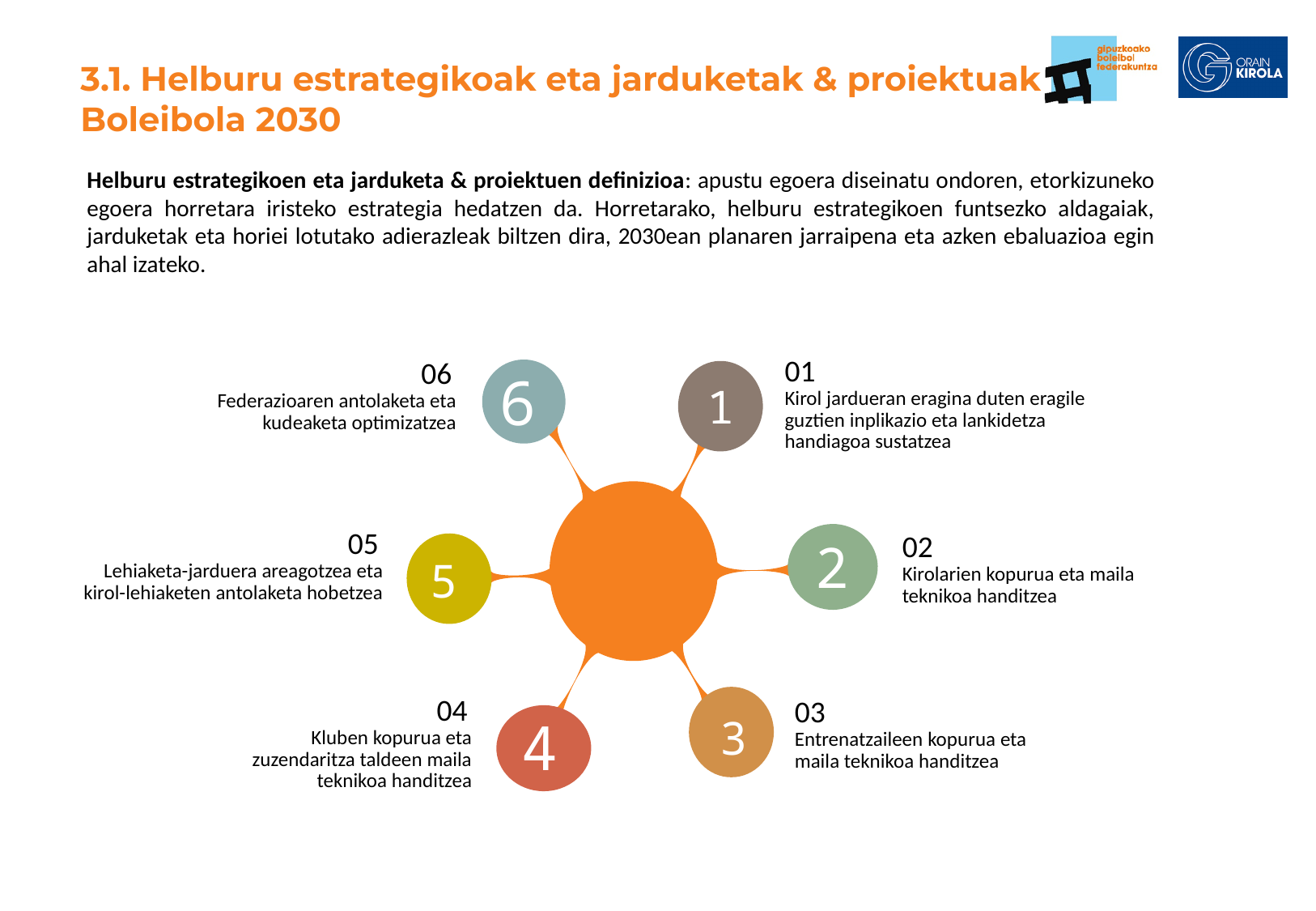

3.1. Helburu estrategikoak eta jarduketak & proiektuak
Boleibola 2030
Helburu estrategikoen eta jarduketa & proiektuen definizioa: apustu egoera diseinatu ondoren, etorkizuneko egoera horretara iristeko estrategia hedatzen da. Horretarako, helburu estrategikoen funtsezko aldagaiak, jarduketak eta horiei lotutako adierazleak biltzen dira, 2030ean planaren jarraipena eta azken ebaluazioa egin ahal izateko.
01
Kirol jardueran eragina duten eragile guztien inplikazio eta lankidetza handiagoa sustatzea
06
Federazioaren antolaketa eta kudeaketa optimizatzea

1

6

2
05
Lehiaketa-jarduera areagotzea eta kirol-lehiaketen antolaketa hobetzea
02
Kirolarien kopurua eta maila teknikoa handitzea

5

3
04
Kluben kopurua eta zuzendaritza taldeen maila teknikoa handitzea
03
Entrenatzaileen kopurua eta maila teknikoa handitzea

4